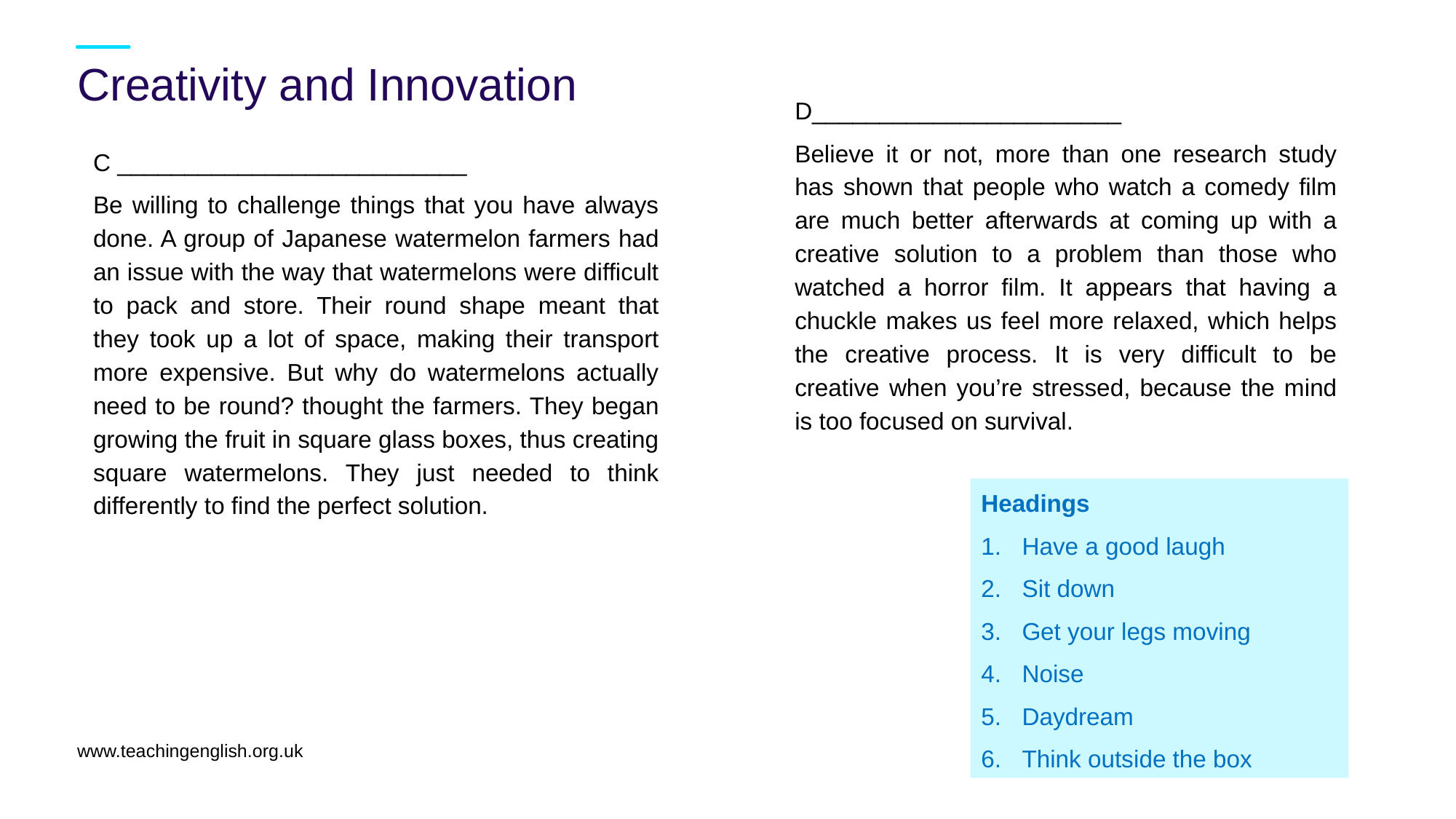

# Creativity and Innovation
D_______________________
Believe it or not, more than one research study has shown that people who watch a comedy film are much better afterwards at coming up with a creative solution to a problem than those who watched a horror film. It appears that having a chuckle makes us feel more relaxed, which helps the creative process. It is very difficult to be creative when you’re stressed, because the mind is too focused on survival.
C __________________________
Be willing to challenge things that you have always done. A group of Japanese watermelon farmers had an issue with the way that watermelons were difficult to pack and store. Their round shape meant that they took up a lot of space, making their transport more expensive. But why do watermelons actually need to be round? thought the farmers. They began growing the fruit in square glass boxes, thus creating square watermelons. They just needed to think differently to find the perfect solution.
Headings
Have a good laugh
Sit down
Get your legs moving
Noise
Daydream
Think outside the box
www.teachingenglish.org.uk